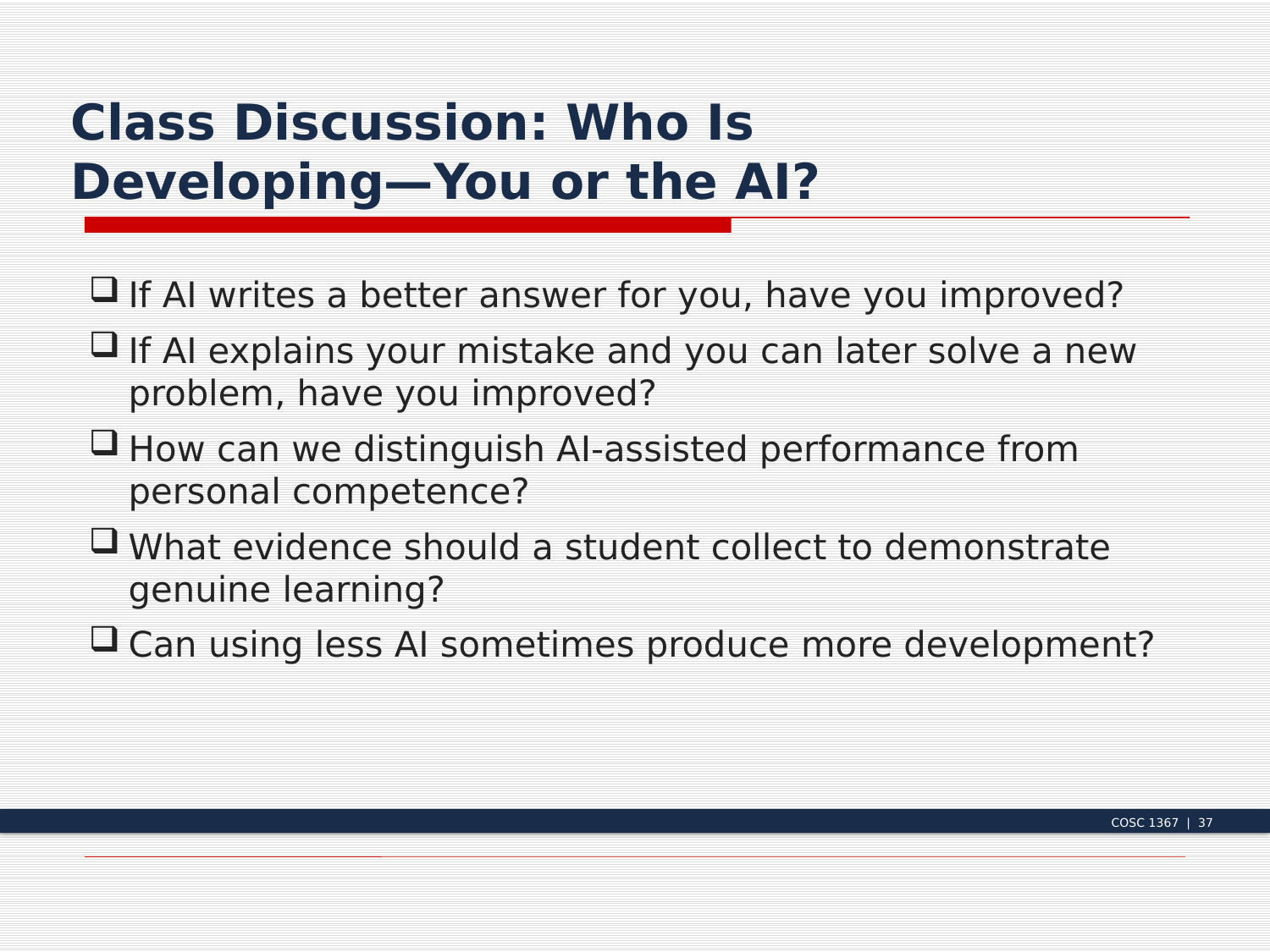

Class Discussion: Who Is Developing—You or the AI?
If AI writes a better answer for you, have you improved?
If AI explains your mistake and you can later solve a new problem, have you improved?
How can we distinguish AI-assisted performance from personal competence?
What evidence should a student collect to demonstrate genuine learning?
Can using less AI sometimes produce more development?

COSC 1367  |  37